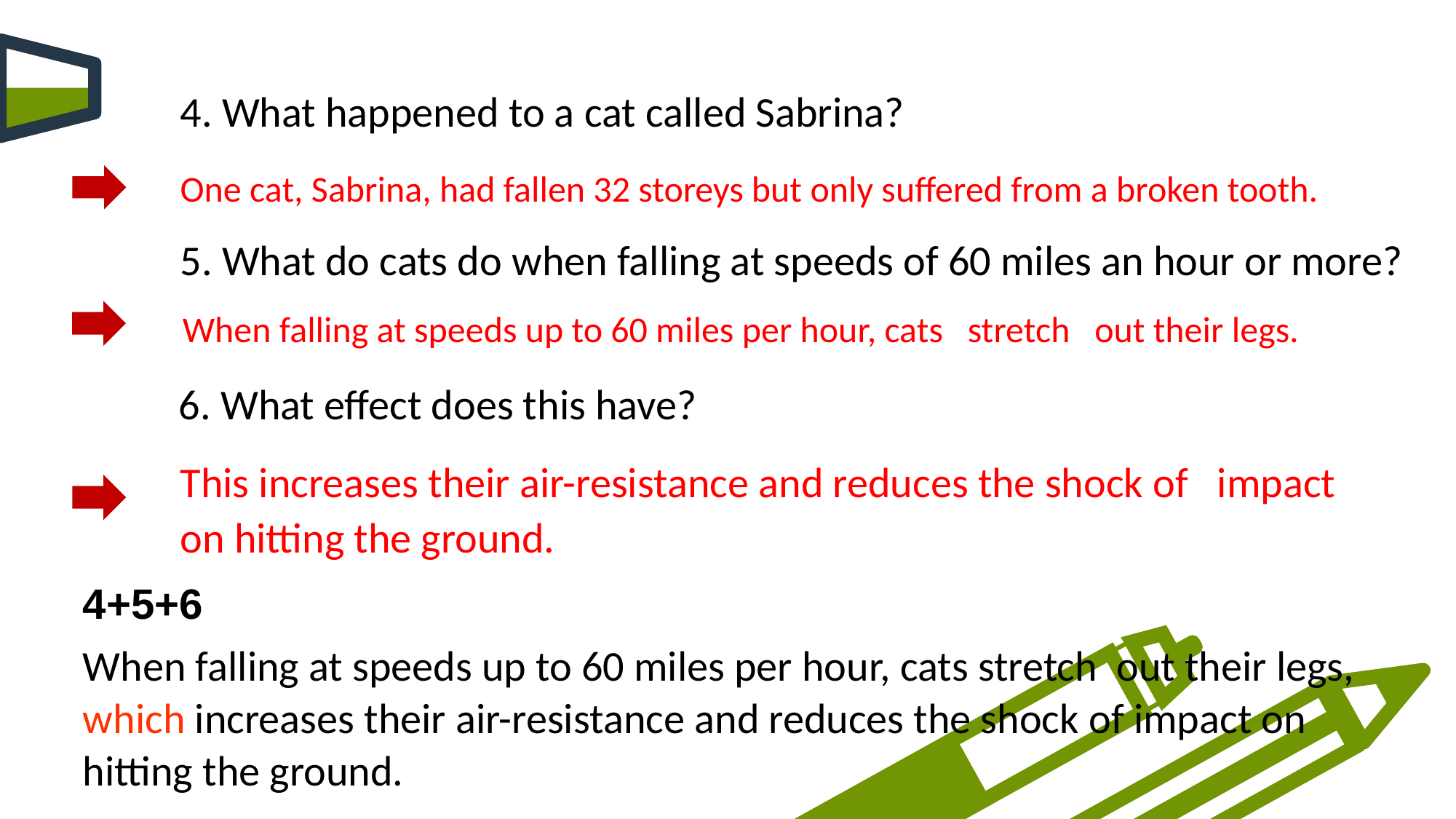

4. What happened to a cat called Sabrina?

One cat, Sabrina, had fallen 32 storeys but only suffered from a broken tooth.

5. What do cats do when falling at speeds of 60 miles an hour or more?

When falling at speeds up to 60 miles per hour, cats   stretch   out their legs.

 6. What effect does this have?

This increases their air-resistance and reduces the shock of   impact on hitting the ground.

4+5+6
When falling at speeds up to 60 miles per hour, cats stretch  out their legs, which increases their air-resistance and reduces the shock of impact on hitting the ground.